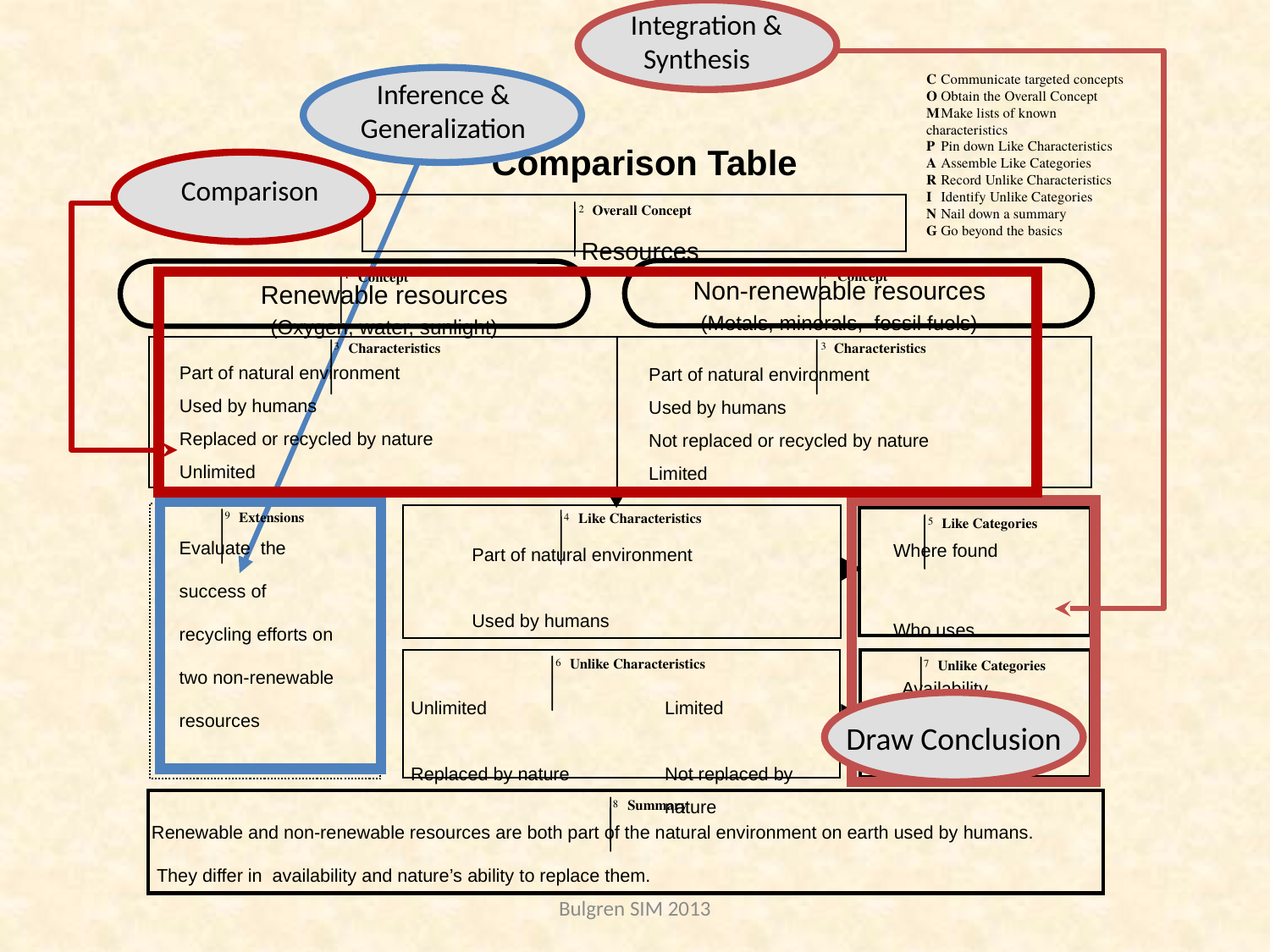

Integration & Synthesis

C	Communicate targeted concepts
O	Obtain the Overall Concept
M	Make lists of known characteristics
P	Pin down Like Characteristics
A	Assemble Like Categories
R	Record Unlike Characteristics
I	Identify Unlike Categories
N	Nail down a summary
G	Go beyond the basics

Inference &
Generalization

Comparison Table

Comparison

Overall Concept
Resources

2

Concept

Concept
Non-renewable resources
(Metals, minerals,  fossil fuels)
1

1

Renewable resources
(Oxygen, water, sunlight)

Characteristics
Characteristics

3

3

Part of natural environment
Used by humans
Replaced or recycled by nature
Unlimited
Part of natural environment
Used by humans
Not replaced or recycled by nature
Limited

Extensions
Like Characteristics

Like Categories
Evaluate  the success of recycling efforts on two non-renewable resources
9

4

5

Where found

Who uses

Part of natural environment

Used by humans

Unlimited		Limited

Replaced by nature	Not replaced by
		nature
Unlike Characteristics
Unlike Categories

6

7

Availability

Replacement
Draw Conclusion

Summary

Renewable and non-renewable resources are both part of the natural environment on earth used by humans.
 They differ in  availability and nature’s ability to replace them.
8

Bulgren SIM 2013